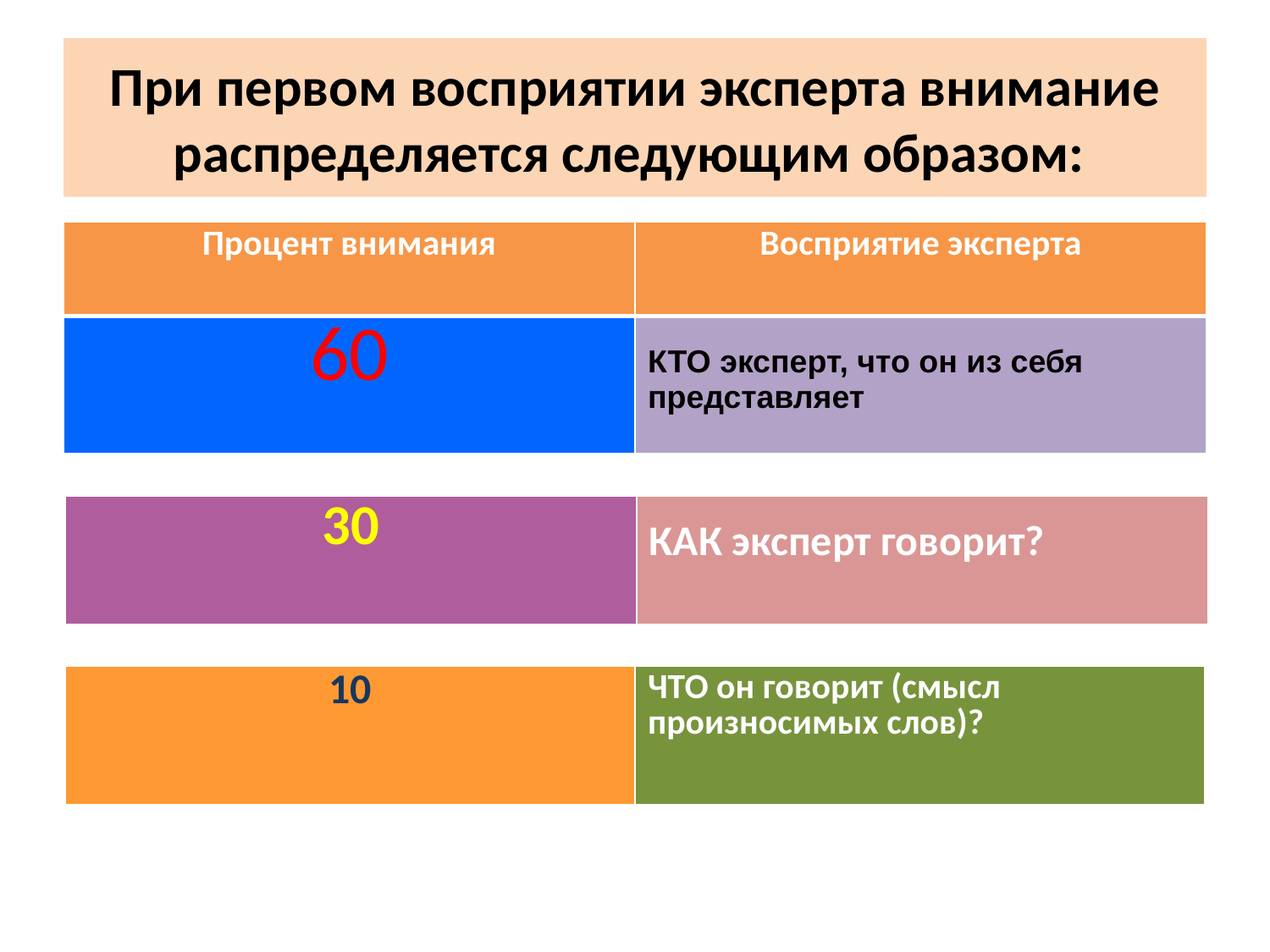

# При первом восприятии эксперта внимание распределяется следующим образом:
| Процент внимания | Восприятие эксперта |
| --- | --- |
| 60 | КТО эксперт, что он из себя представляет |
| 30 | КАК эксперт говорит? |
| --- | --- |
| 10 | ЧТО он говорит (смысл произносимых слов)? |
| --- | --- |